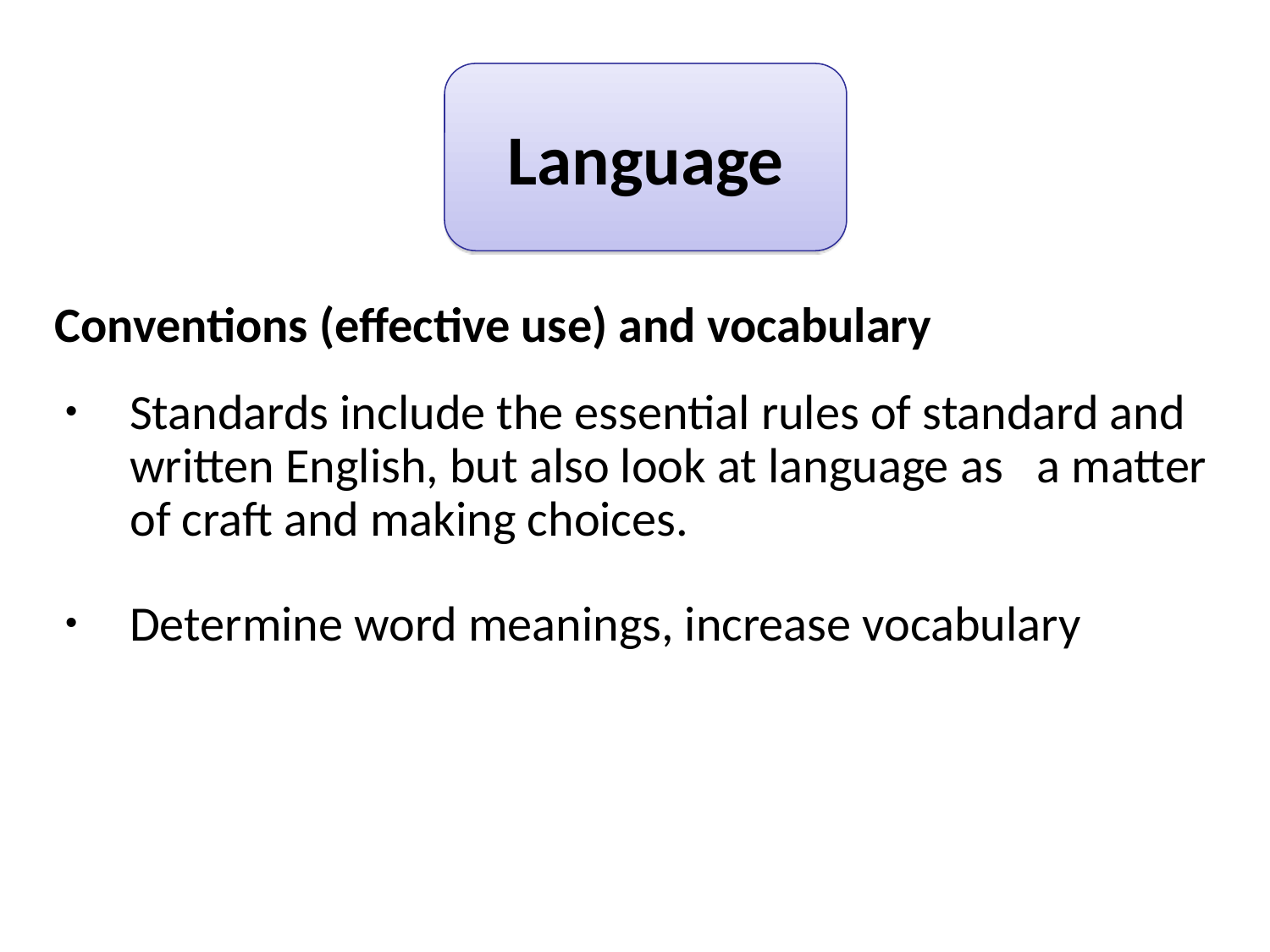

Language
Conventions (effective use) and vocabulary
Standards include the essential rules of standard and written English, but also look at language as   a matter of craft and making choices.

Determine word meanings, increase vocabulary